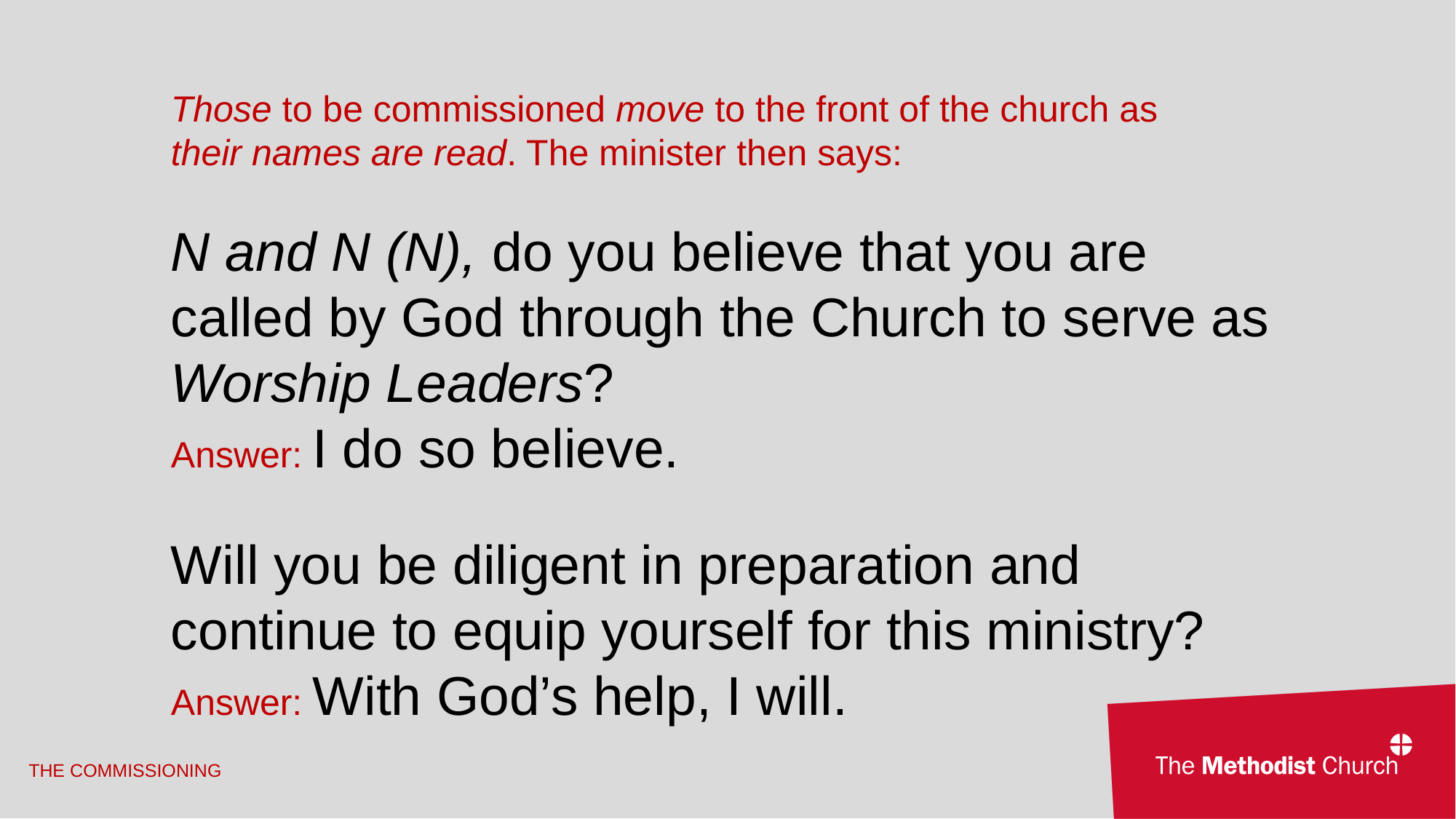

Those to be commissioned move to the front of the church as
their names are read. The minister then says:

N and N (N), do you believe that you are called by God through the Church to serve as Worship Leaders?
Answer: I do so believe.

Will you be diligent in preparation and continue to equip yourself for this ministry?
Answer: With God’s help, I will.